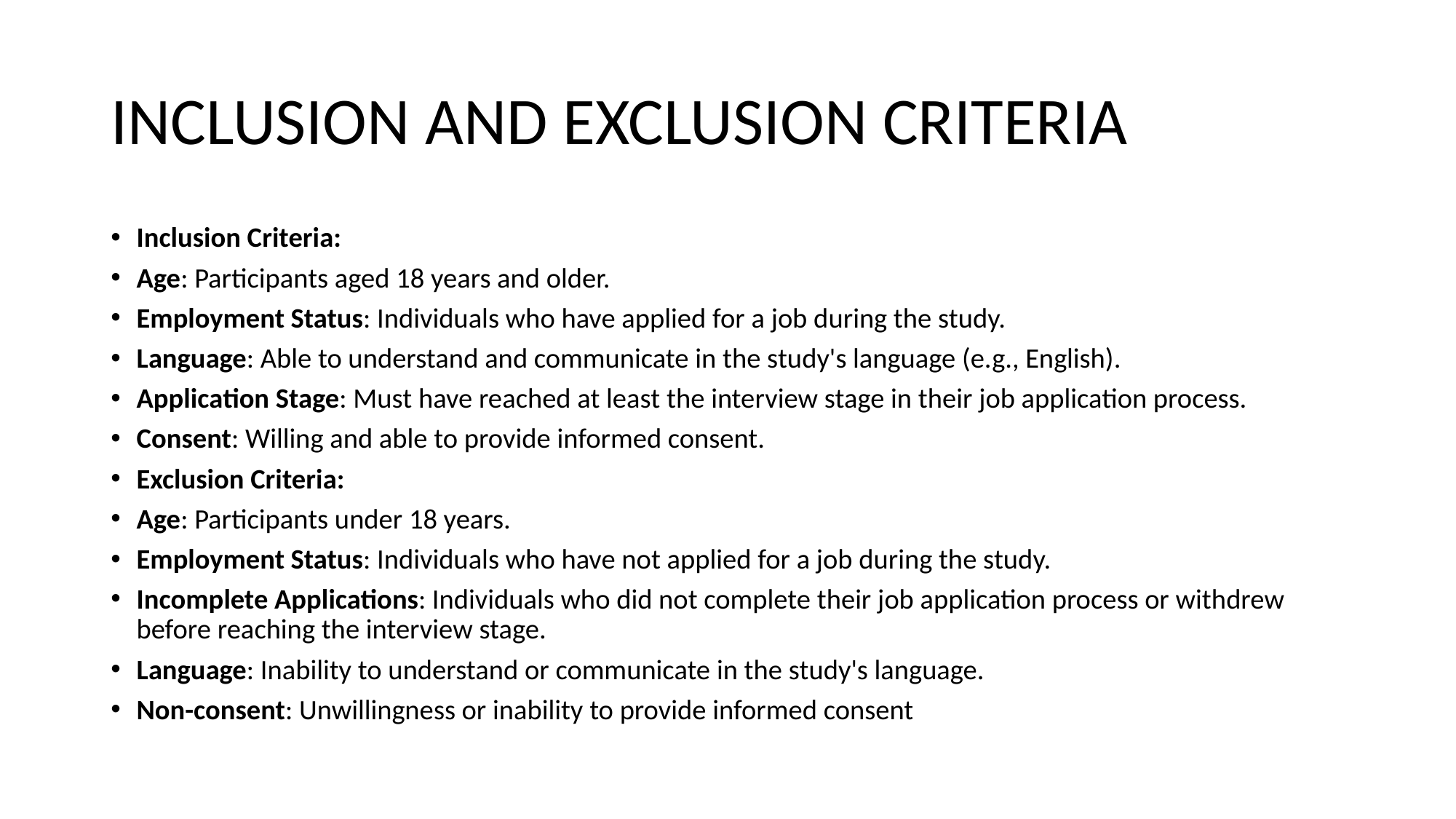

# INCLUSION AND EXCLUSION CRITERIA
Inclusion Criteria:
Age: Participants aged 18 years and older.
Employment Status: Individuals who have applied for a job during the study.
Language: Able to understand and communicate in the study's language (e.g., English).
Application Stage: Must have reached at least the interview stage in their job application process.
Consent: Willing and able to provide informed consent.
Exclusion Criteria:
Age: Participants under 18 years.
Employment Status: Individuals who have not applied for a job during the study.
Incomplete Applications: Individuals who did not complete their job application process or withdrew before reaching the interview stage.
Language: Inability to understand or communicate in the study's language.
Non-consent: Unwillingness or inability to provide informed consent